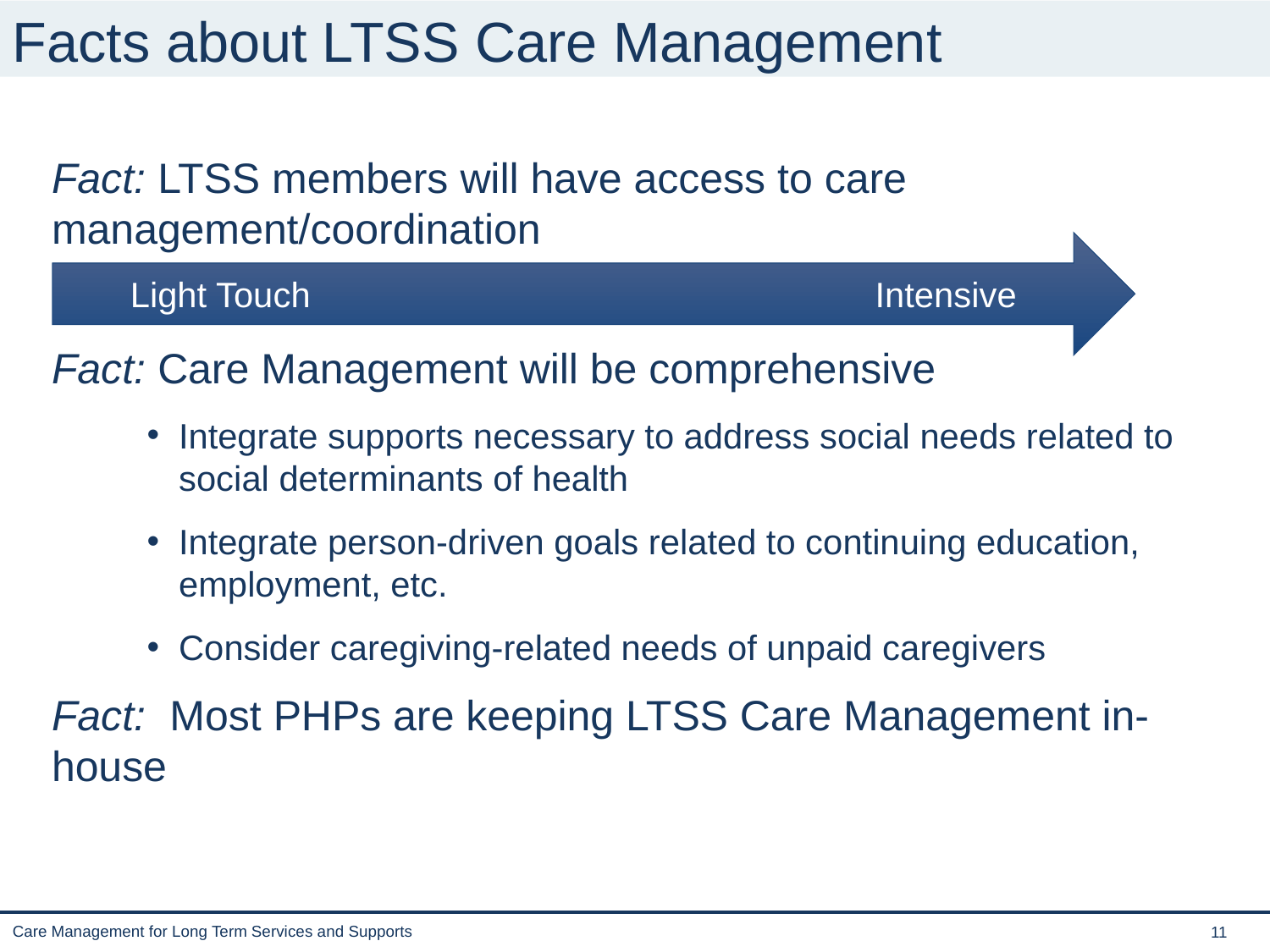

# Facts about LTSS Care Management
Fact: LTSS members will have access to care management/coordination

Fact: Care Management will be comprehensive
Integrate supports necessary to address social needs related to social determinants of health
Integrate person-driven goals related to continuing education, employment, etc.
Consider caregiving-related needs of unpaid caregivers
Fact:  Most PHPs are keeping LTSS Care Management in-house

Light Touch                                                          Intensive